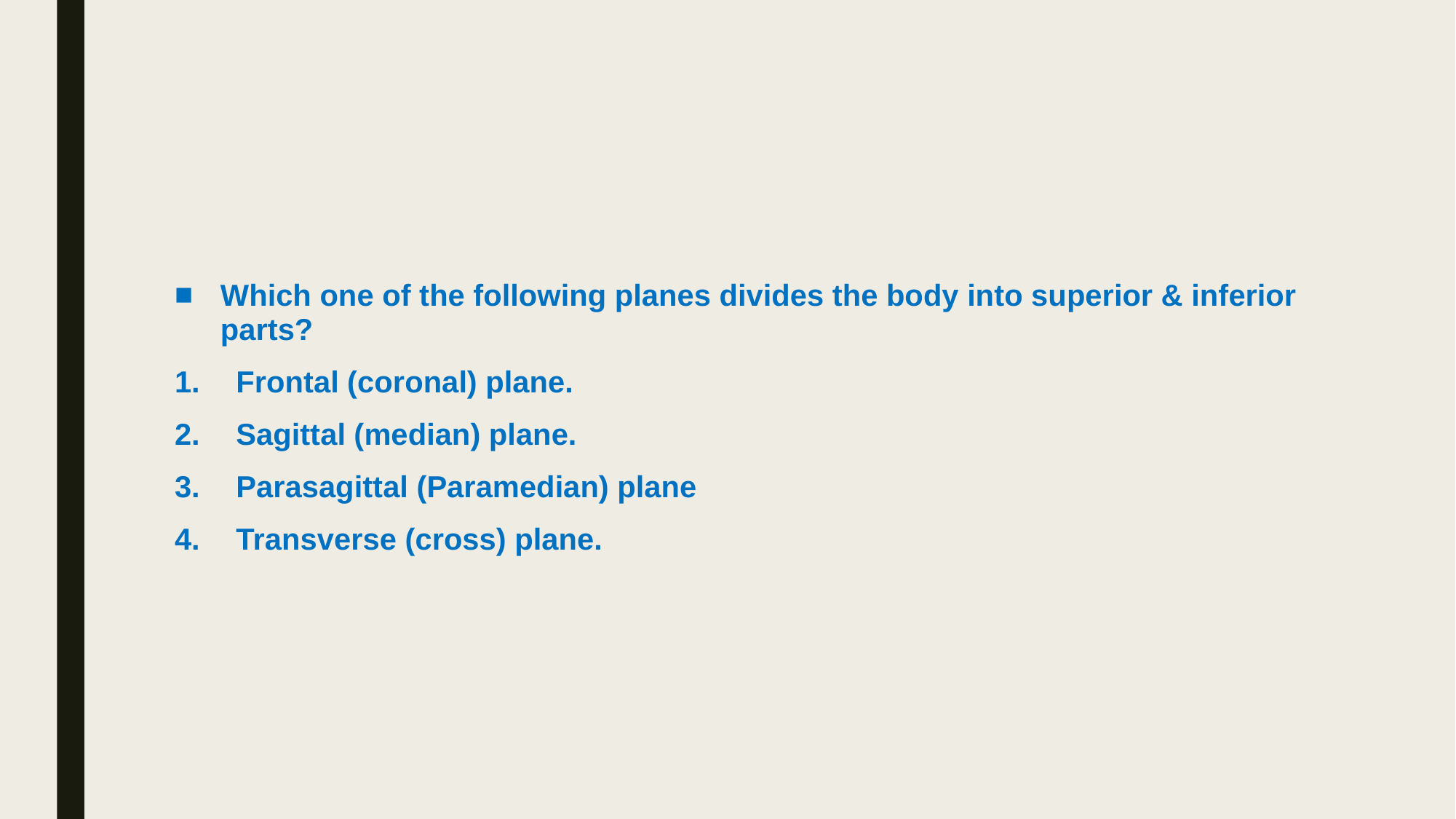

Which one of the following planes divides the body into superior & inferior parts?
Frontal (coronal) plane.
Sagittal (median) plane.
Parasagittal (Paramedian) plane
Transverse (cross) plane.